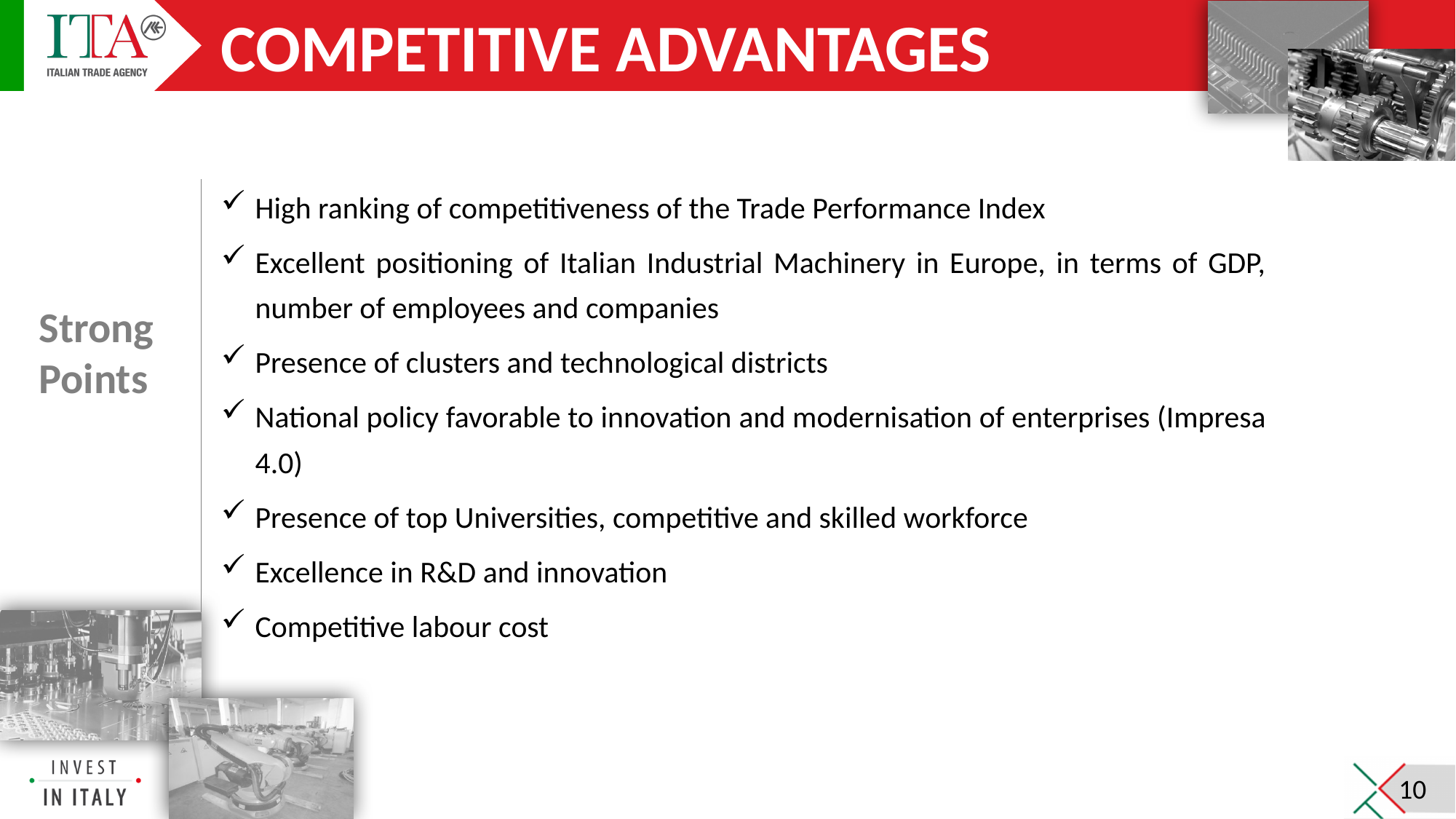

COMPETITIVE ADVANTAGES
High ranking of competitiveness of the Trade Performance Index
Excellent positioning of Italian Industrial Machinery in Europe, in terms of GDP, number of employees and companies
Presence of clusters and technological districts
National policy favorable to innovation and modernisation of enterprises (Impresa 4.0)
Presence of top Universities, competitive and skilled workforce
Excellence in R&D and innovation
Competitive labour cost
Strong Points